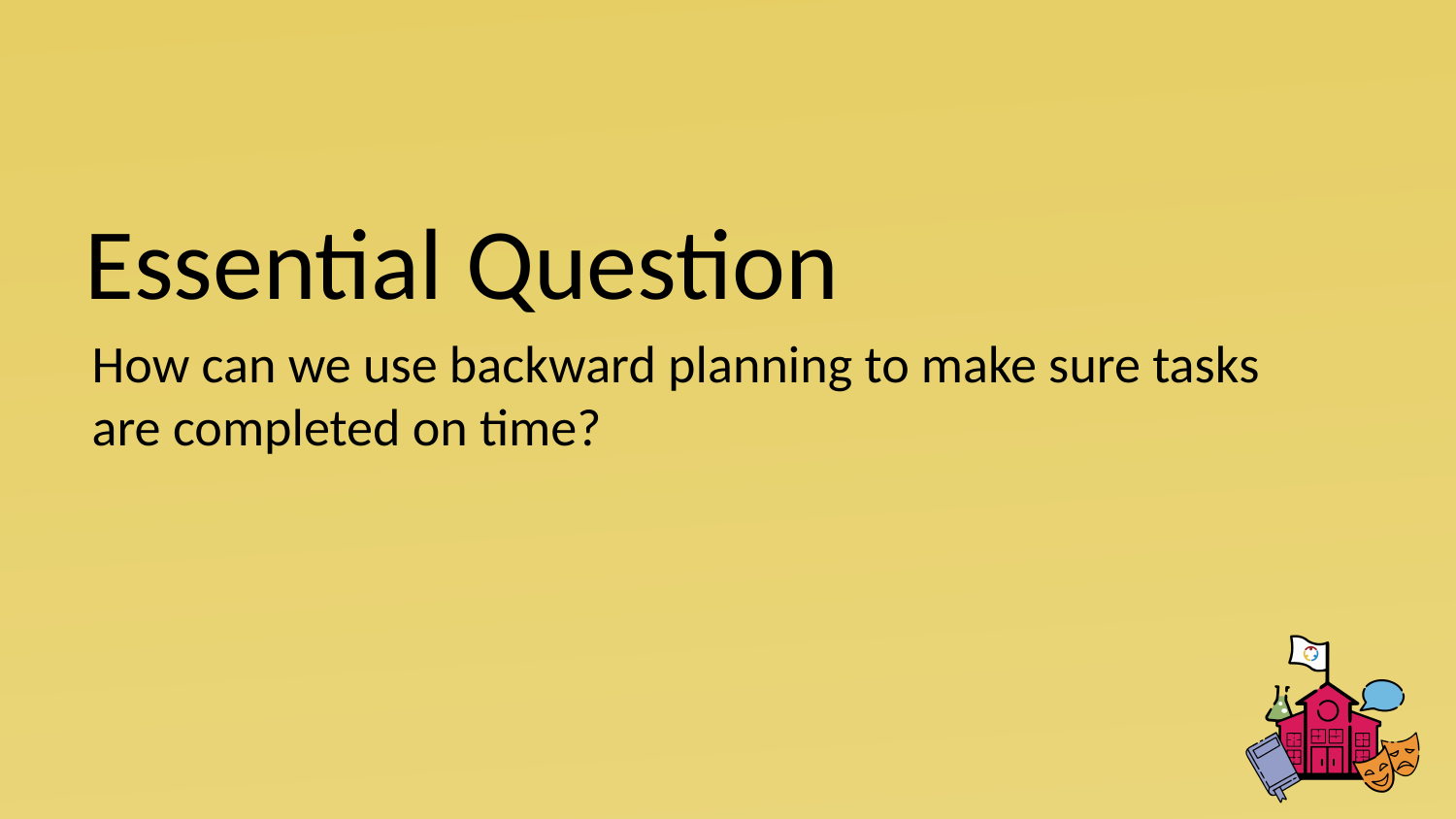

# Essential Question
How can we use backward planning to make sure tasks are completed on time?